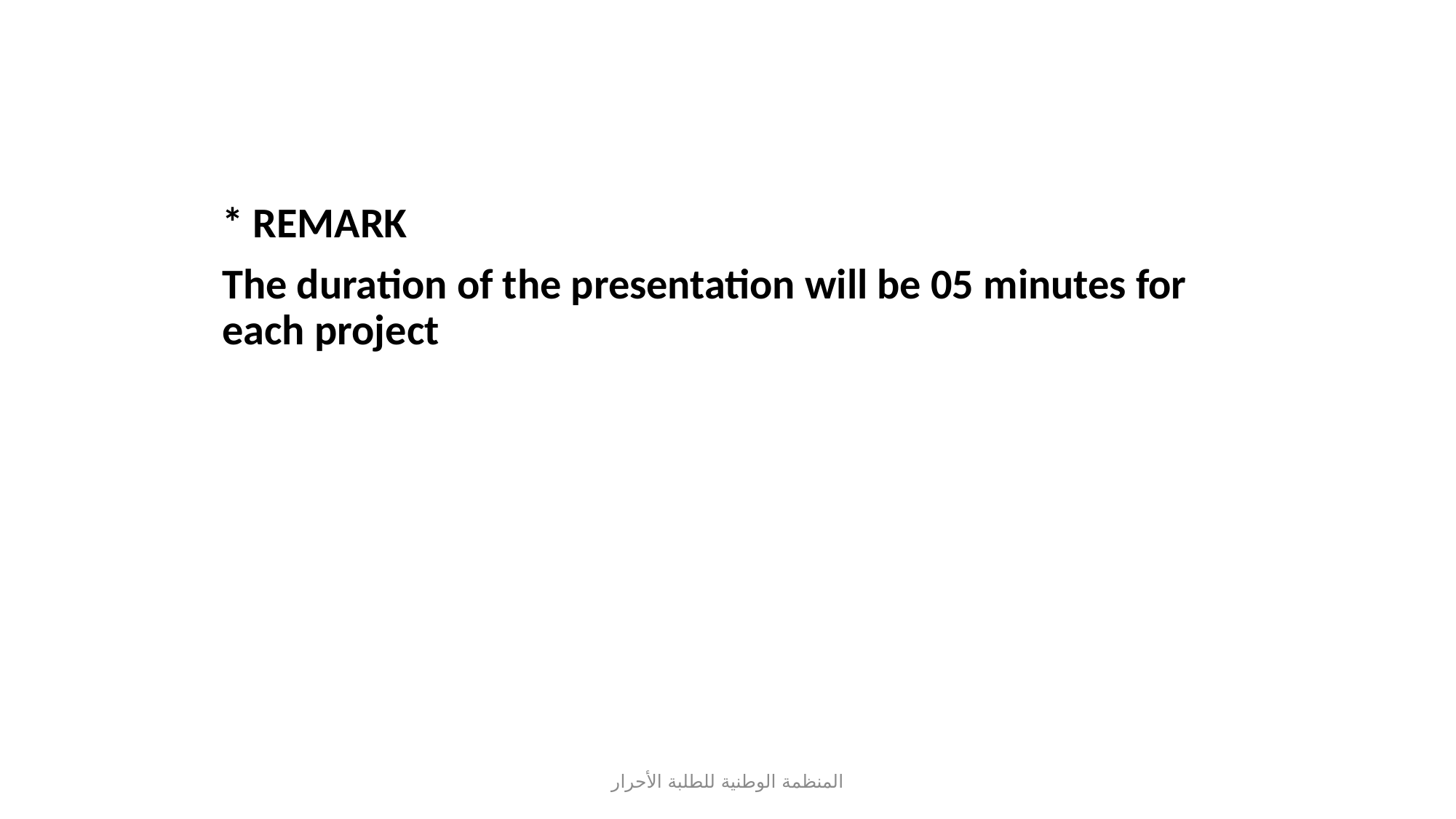

* REMARK
The duration of the presentation will be 05 minutes for each project

المنظمة الوطنية للطلبة الأحرار